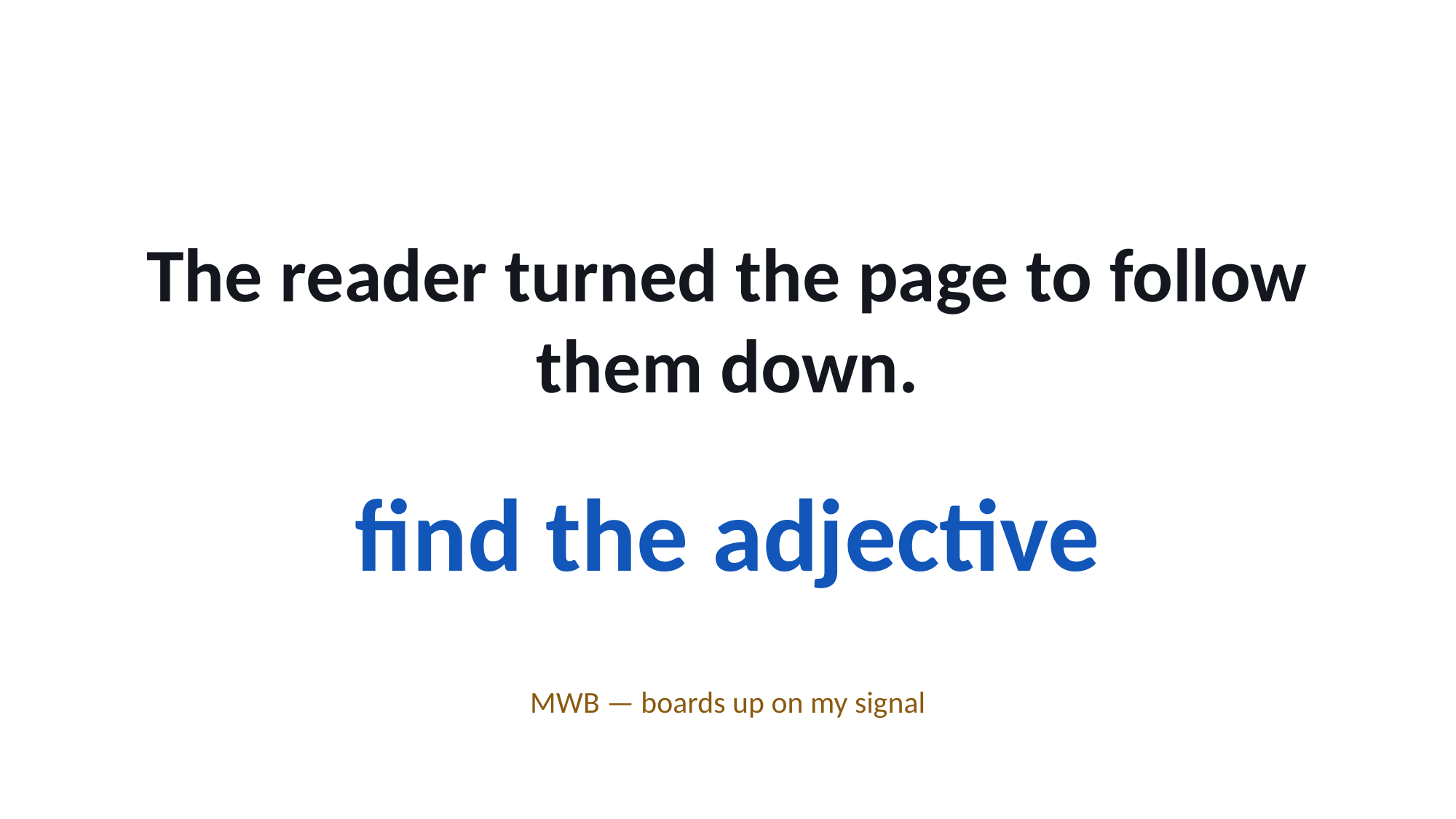

The reader turned the page to follow them down.
find the adjective
MWB — boards up on my signal